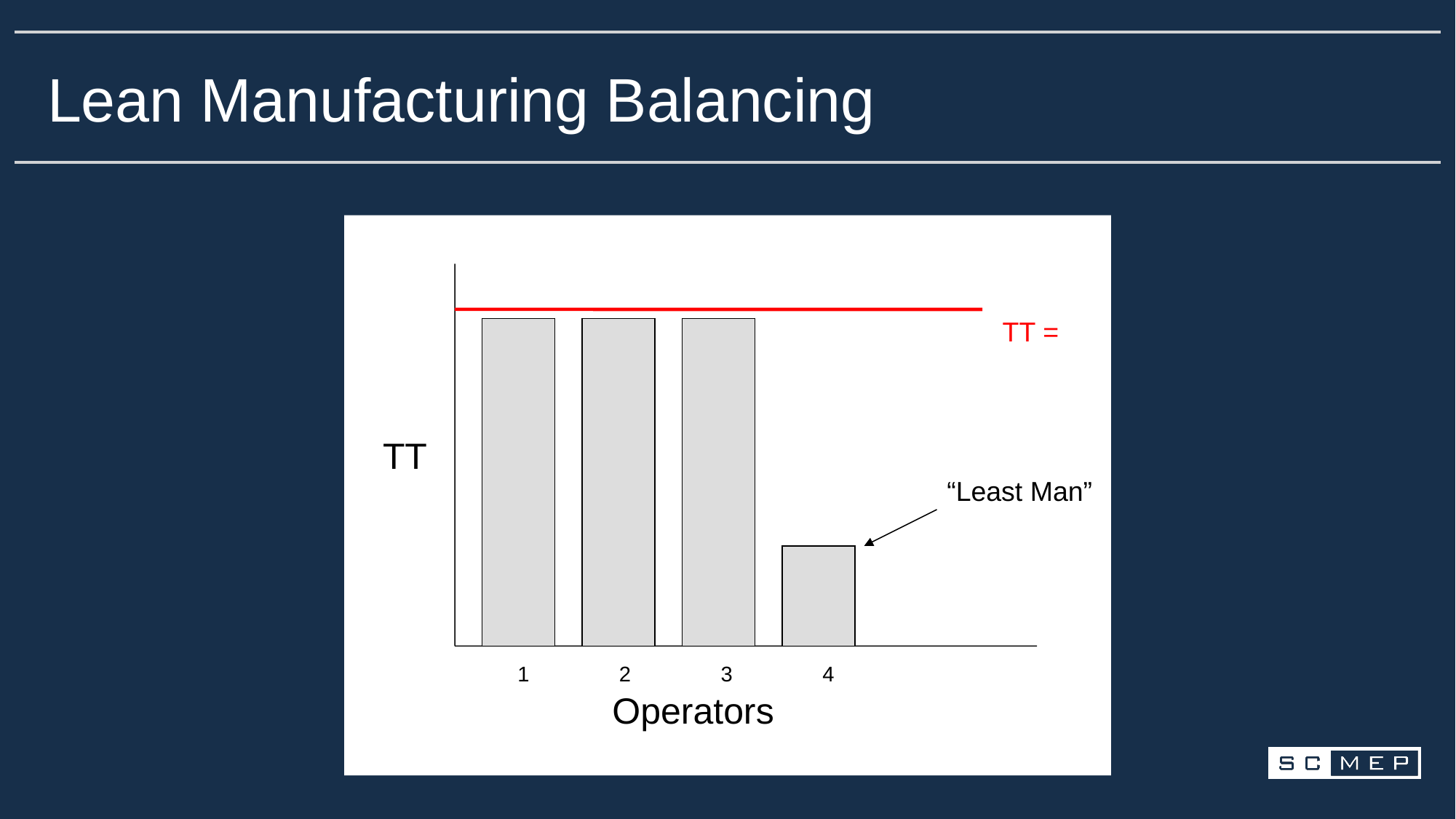

Lean Manufacturing Balancing

TT =

TT
“Least Man”

1               2               3               4
Operators